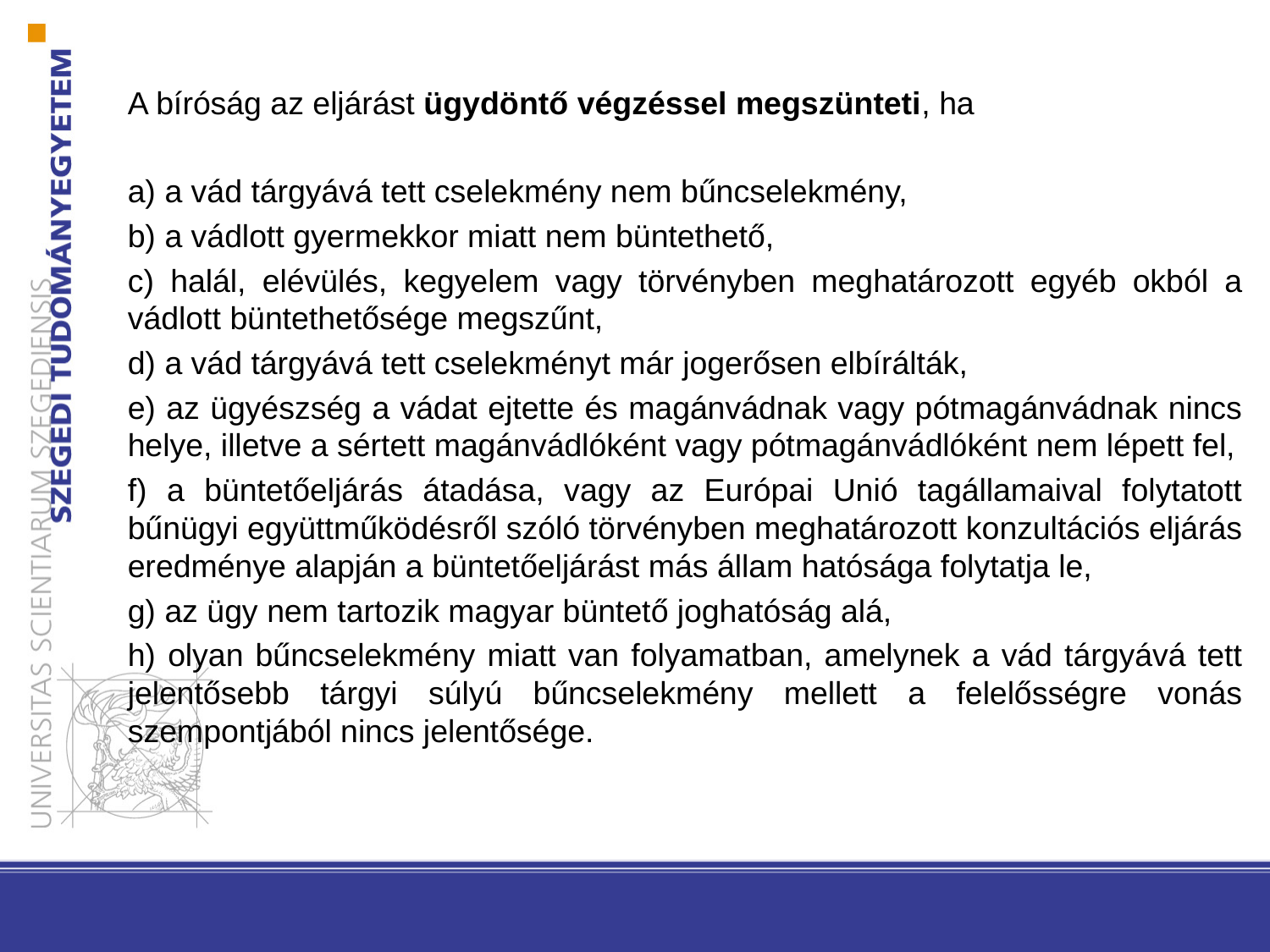

A bíróság az eljárást ügydöntő végzéssel megszünteti, ha

a) a vád tárgyává tett cselekmény nem bűncselekmény,
b) a vádlott gyermekkor miatt nem büntethető,
c) halál, elévülés, kegyelem vagy törvényben meghatározott egyéb okból a vádlott büntethetősége megszűnt,
d) a vád tárgyává tett cselekményt már jogerősen elbírálták,
e) az ügyészség a vádat ejtette és magánvádnak vagy pótmagánvádnak nincs helye, illetve a sértett magánvádlóként vagy pótmagánvádlóként nem lépett fel,
f) a büntetőeljárás átadása, vagy az Európai Unió tagállamaival folytatott bűnügyi együttműködésről szóló törvényben meghatározott konzultációs eljárás eredménye alapján a büntetőeljárást más állam hatósága folytatja le,
g) az ügy nem tartozik magyar büntető joghatóság alá,
h) olyan bűncselekmény miatt van folyamatban, amelynek a vád tárgyává tett jelentősebb tárgyi súlyú bűncselekmény mellett a felelősségre vonás szempontjából nincs jelentősége.